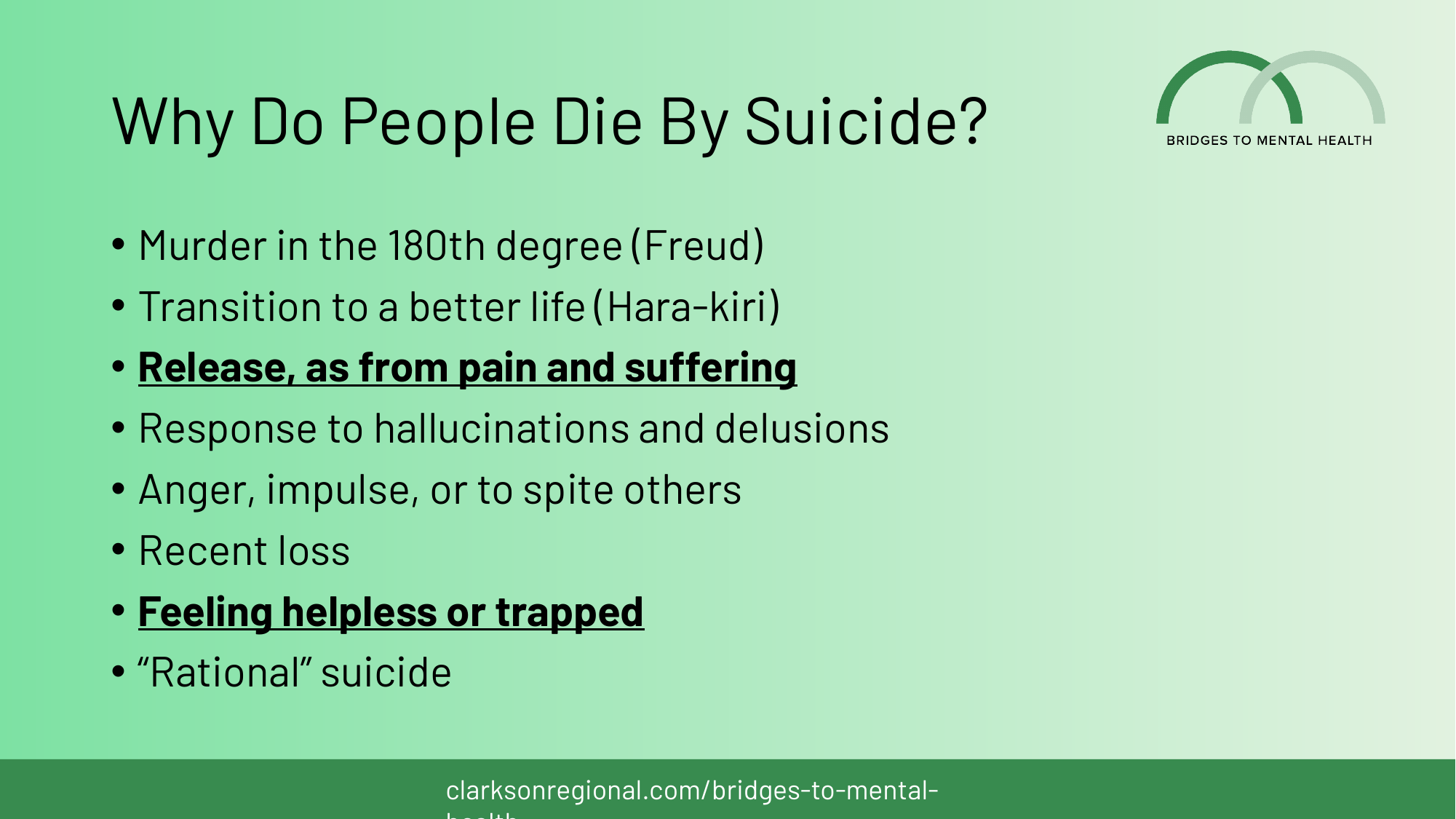

# Why Do People Die By Suicide?
Murder in the 180th degree (Freud)
Transition to a better life (Hara-kiri)
Release, as from pain and suffering
Response to hallucinations and delusions
Anger, impulse, or to spite others
Recent loss
Feeling helpless or trapped
“Rational” suicide